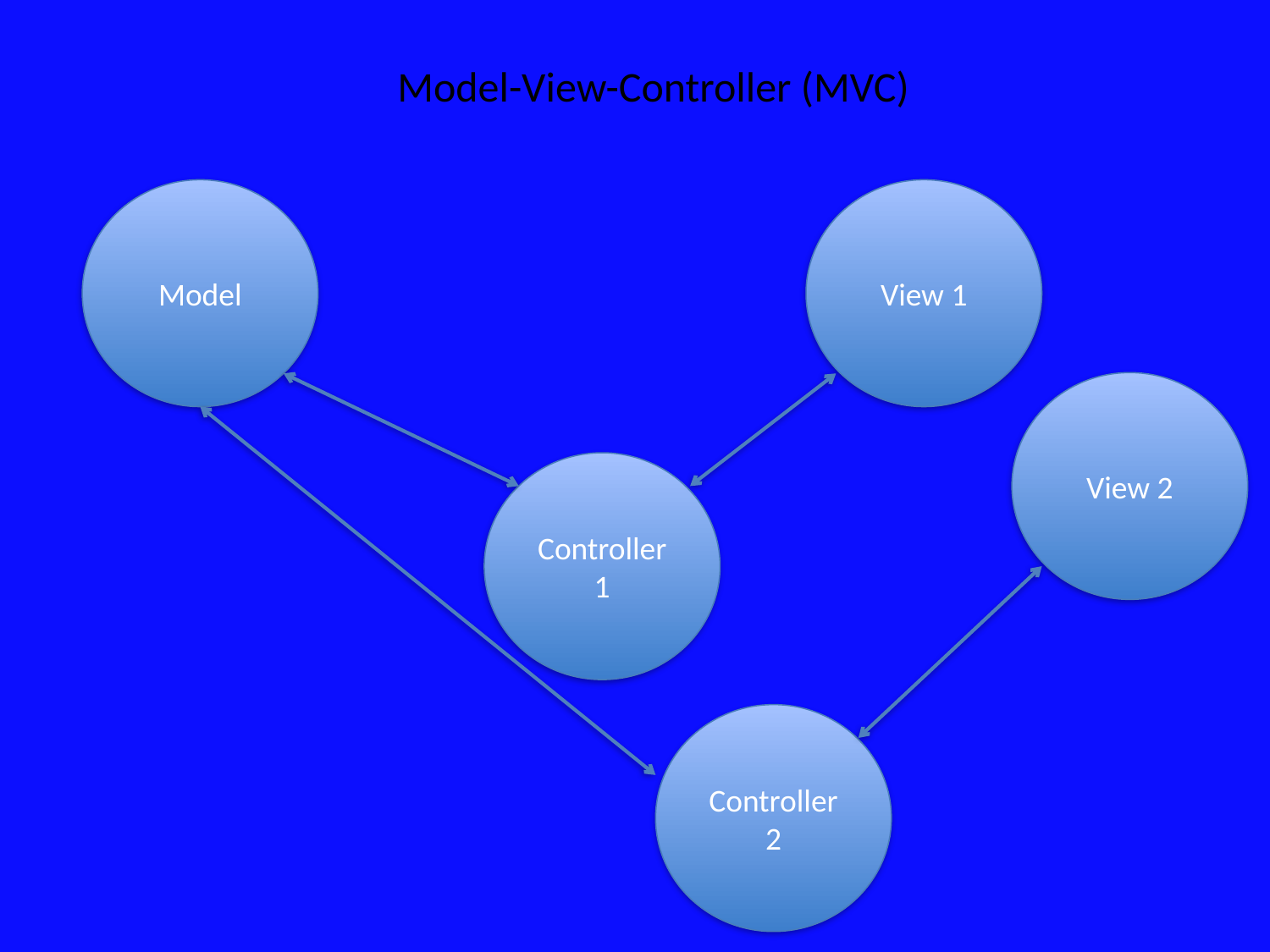

Model-View-Controller (MVC)
Model
View 1
View 2
Controller1
Controller2